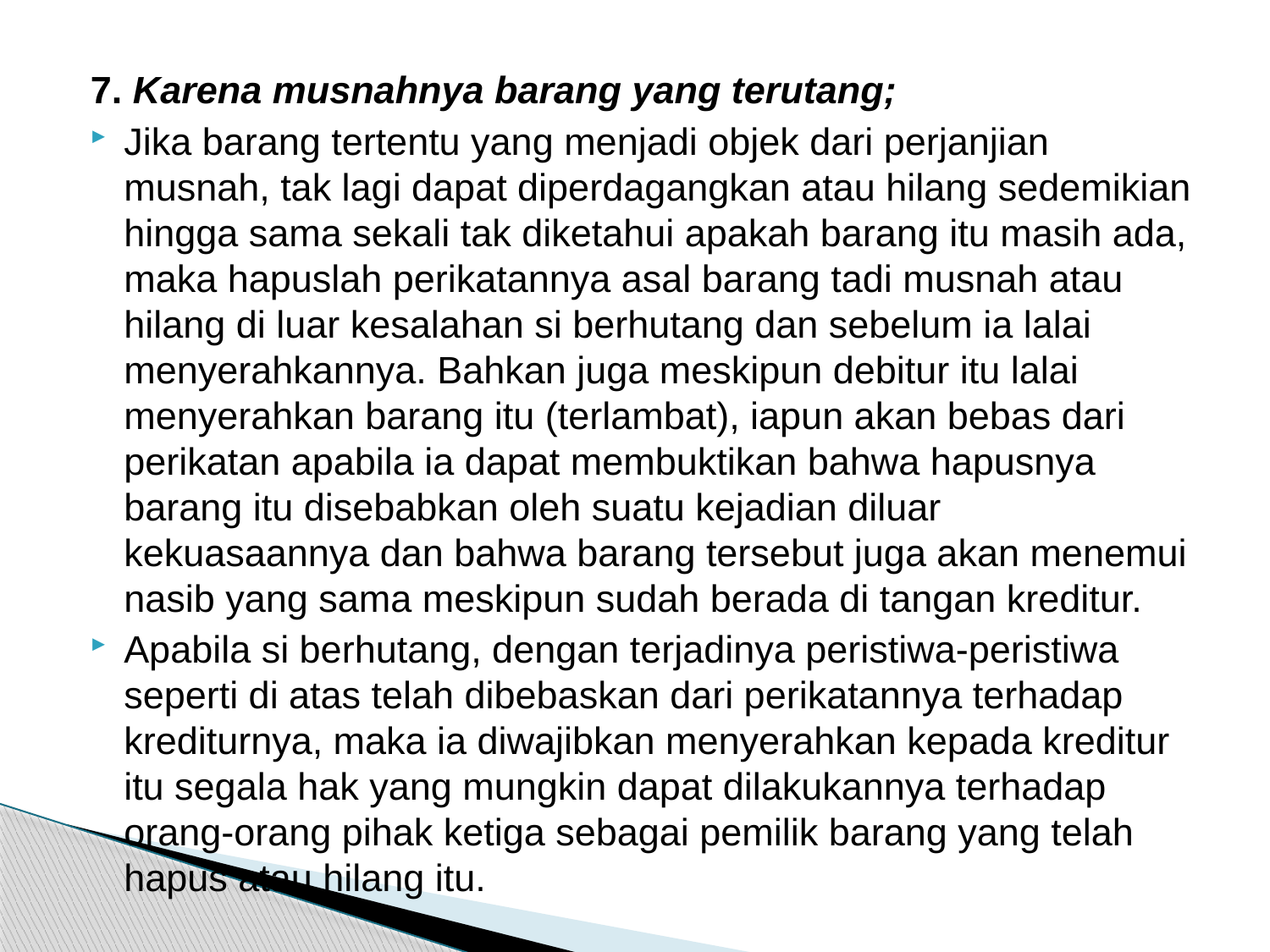

7. Karena musnahnya barang yang terutang;
Jika barang tertentu yang menjadi objek dari perjanjian musnah, tak lagi dapat diperdagangkan atau hilang sedemikian hingga sama sekali tak diketahui apakah barang itu masih ada, maka hapuslah perikatannya asal barang tadi musnah atau hilang di luar kesalahan si berhutang dan sebelum ia lalai menyerahkannya. Bahkan juga meskipun debitur itu lalai menyerahkan barang itu (terlambat), iapun akan bebas dari perikatan apabila ia dapat membuktikan bahwa hapusnya barang itu disebabkan oleh suatu kejadian diluar kekuasaannya dan bahwa barang tersebut juga akan menemui nasib yang sama meskipun sudah berada di tangan kreditur.
Apabila si berhutang, dengan terjadinya peristiwa-peristiwa seperti di atas telah dibebaskan dari perikatannya terhadap krediturnya, maka ia diwajibkan menyerahkan kepada kreditur itu segala hak yang mungkin dapat dilakukannya terhadap orang-orang pihak ketiga sebagai pemilik barang yang telah hapus atau hilang itu.